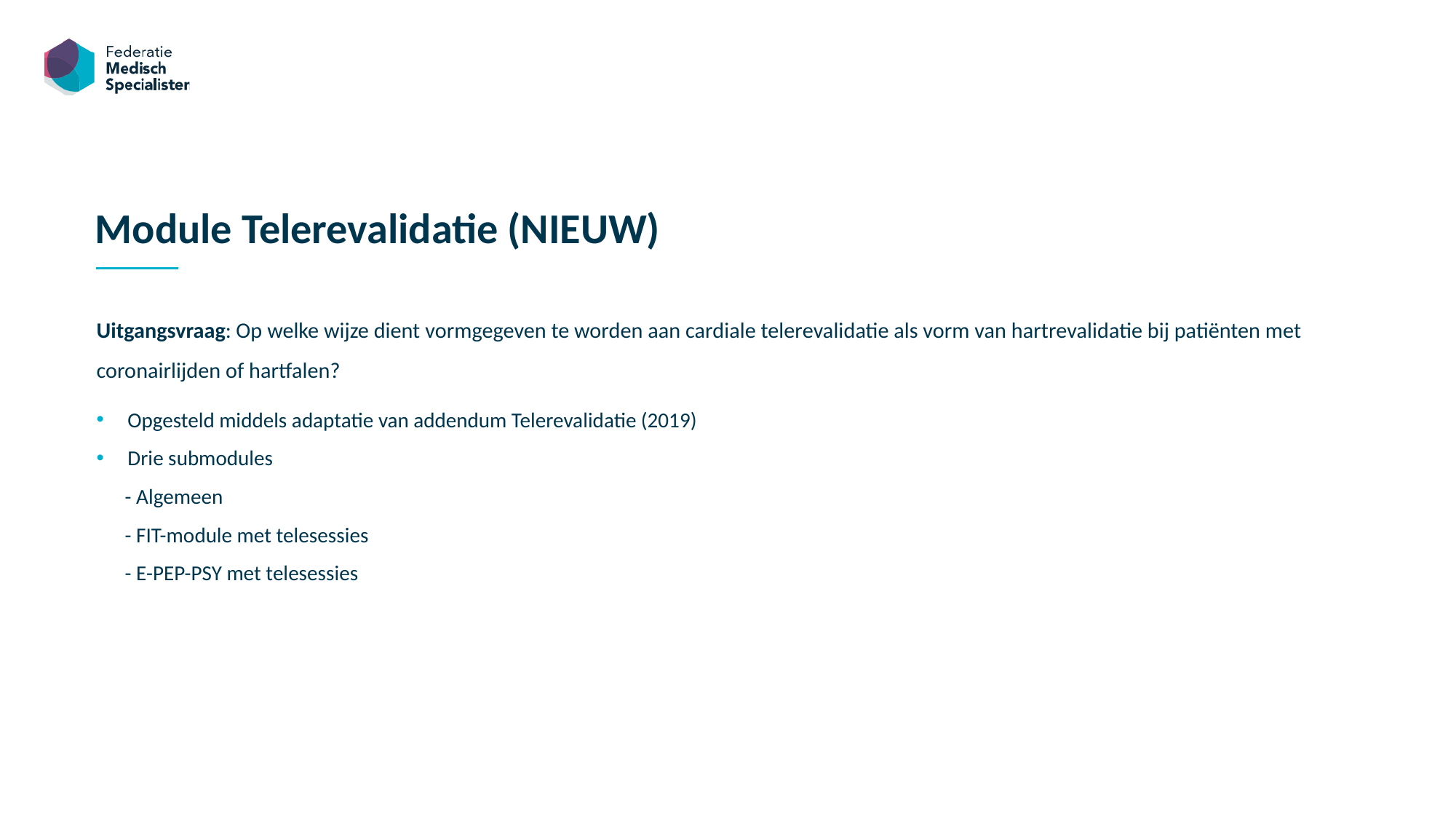

Module Telerevalidatie (NIEUW)
Uitgangsvraag: Op welke wijze dient vormgegeven te worden aan cardiale telerevalidatie als vorm van hartrevalidatie bij patiënten met coronairlijden of hartfalen?

Opgesteld middels adaptatie van addendum Telerevalidatie (2019)
Drie submodules
      - Algemeen
      - FIT-module met telesessies
      - E-PEP-PSY met telesessies